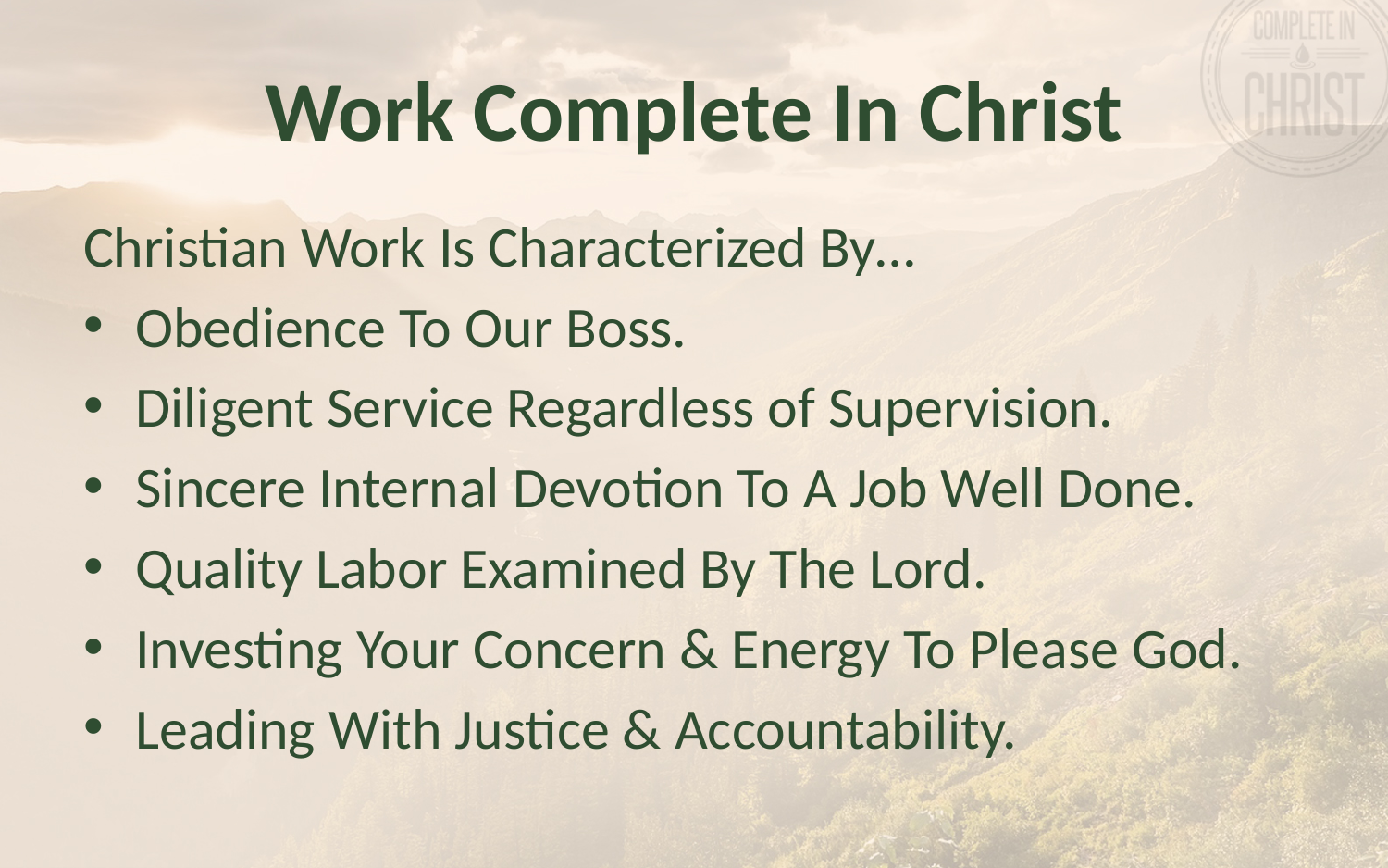

# Work Complete In Christ
Christian Work Is Characterized By…
Obedience To Our Boss.
Diligent Service Regardless of Supervision.
Sincere Internal Devotion To A Job Well Done.
Quality Labor Examined By The Lord.
Investing Your Concern & Energy To Please God.
Leading With Justice & Accountability.